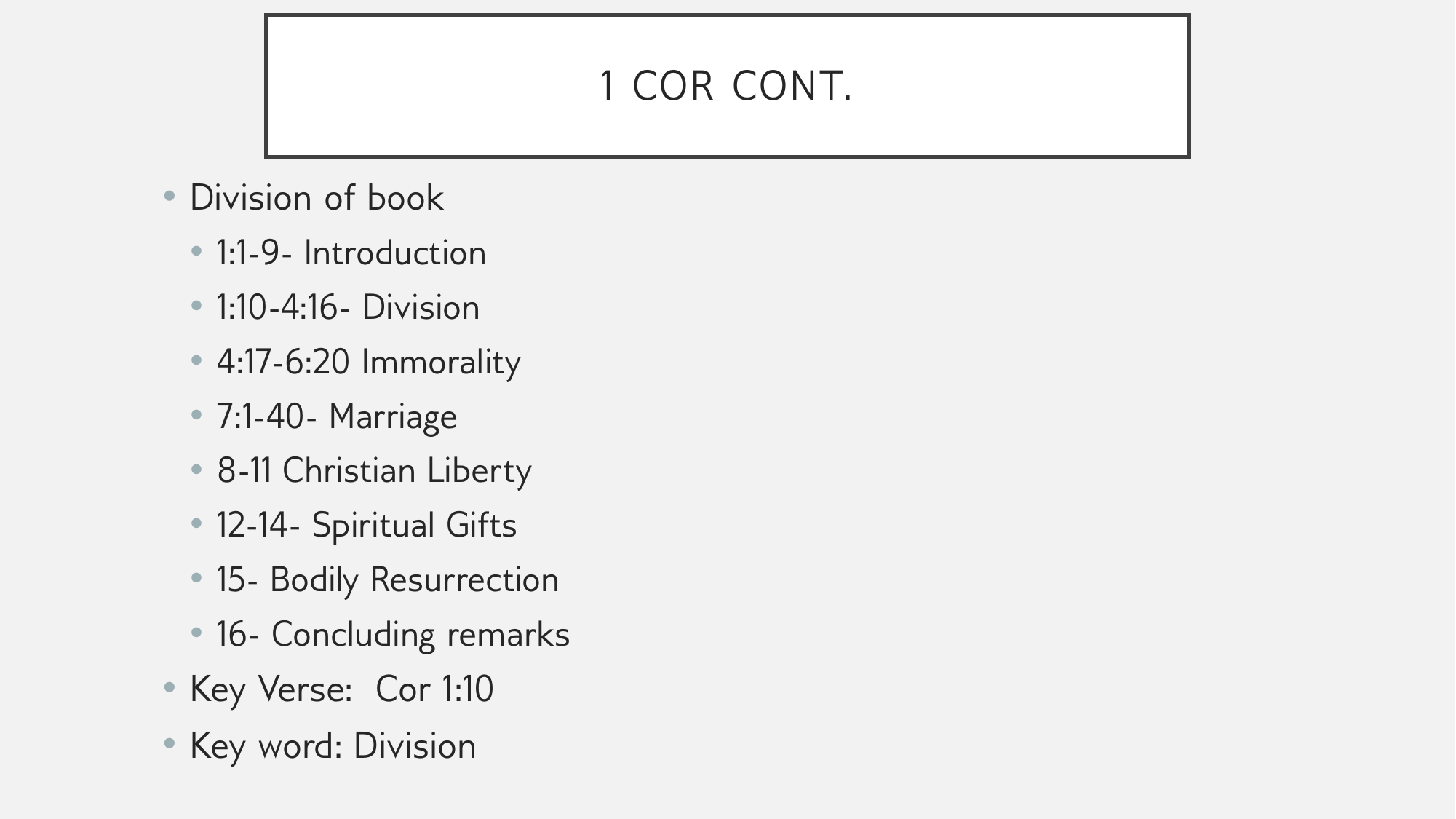

# 1 Cor Cont.
Division of book
1:1-9- Introduction
1:10-4:16- Division
4:17-6:20 Immorality
7:1-40- Marriage
8-11 Christian Liberty
12-14- Spiritual Gifts
15- Bodily Resurrection
16- Concluding remarks
Key Verse:  Cor 1:10
Key word: Division